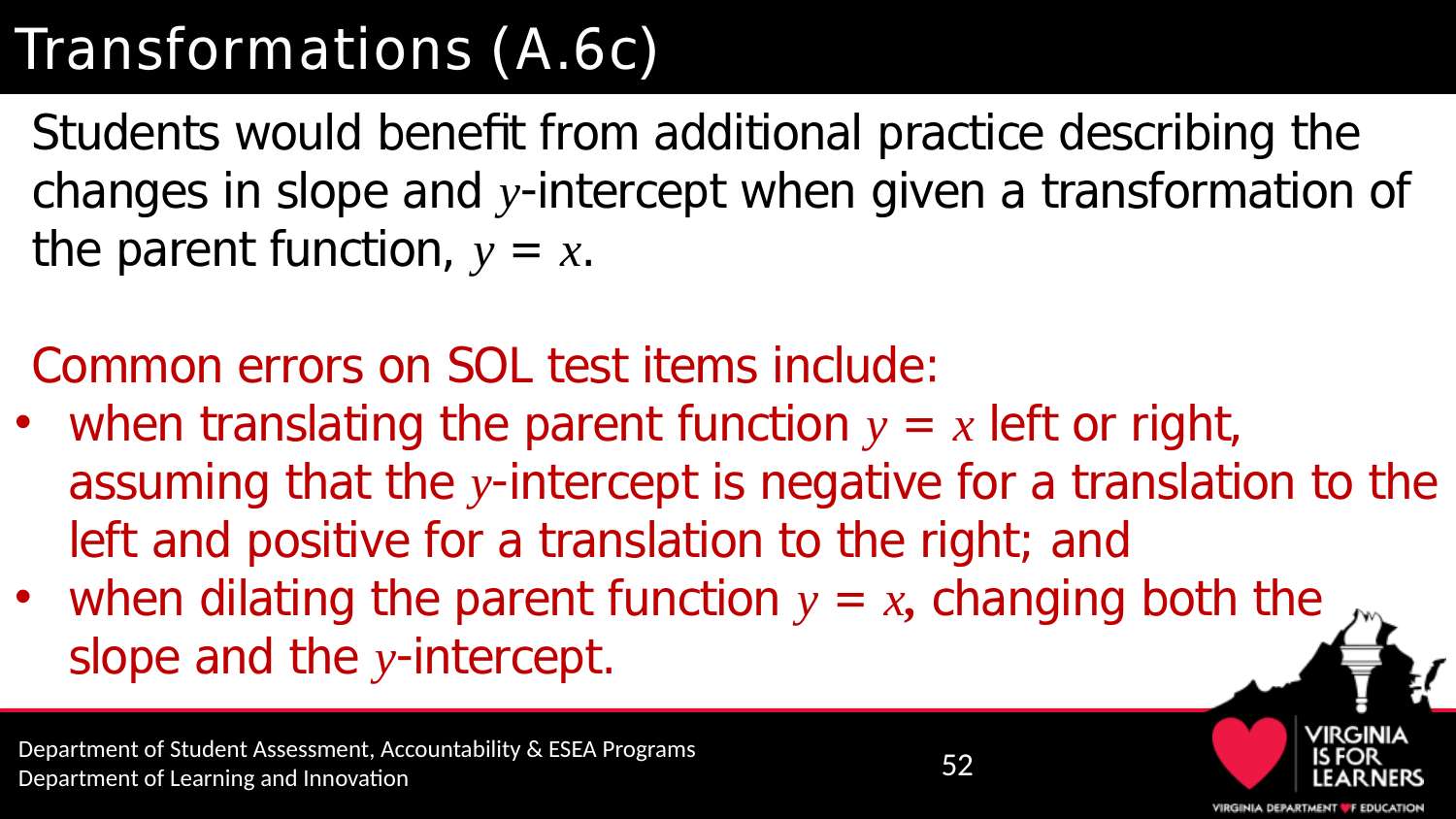

# Transformations (A.6c)
Students would benefit from additional practice describing the changes in slope and y-intercept when given a transformation of the parent function, y = x.

Common errors on SOL test items include:
when translating the parent function y = x left or right, assuming that the y-intercept is negative for a translation to the left and positive for a translation to the right; and
when dilating the parent function y = x, changing both the slope and the y-intercept.